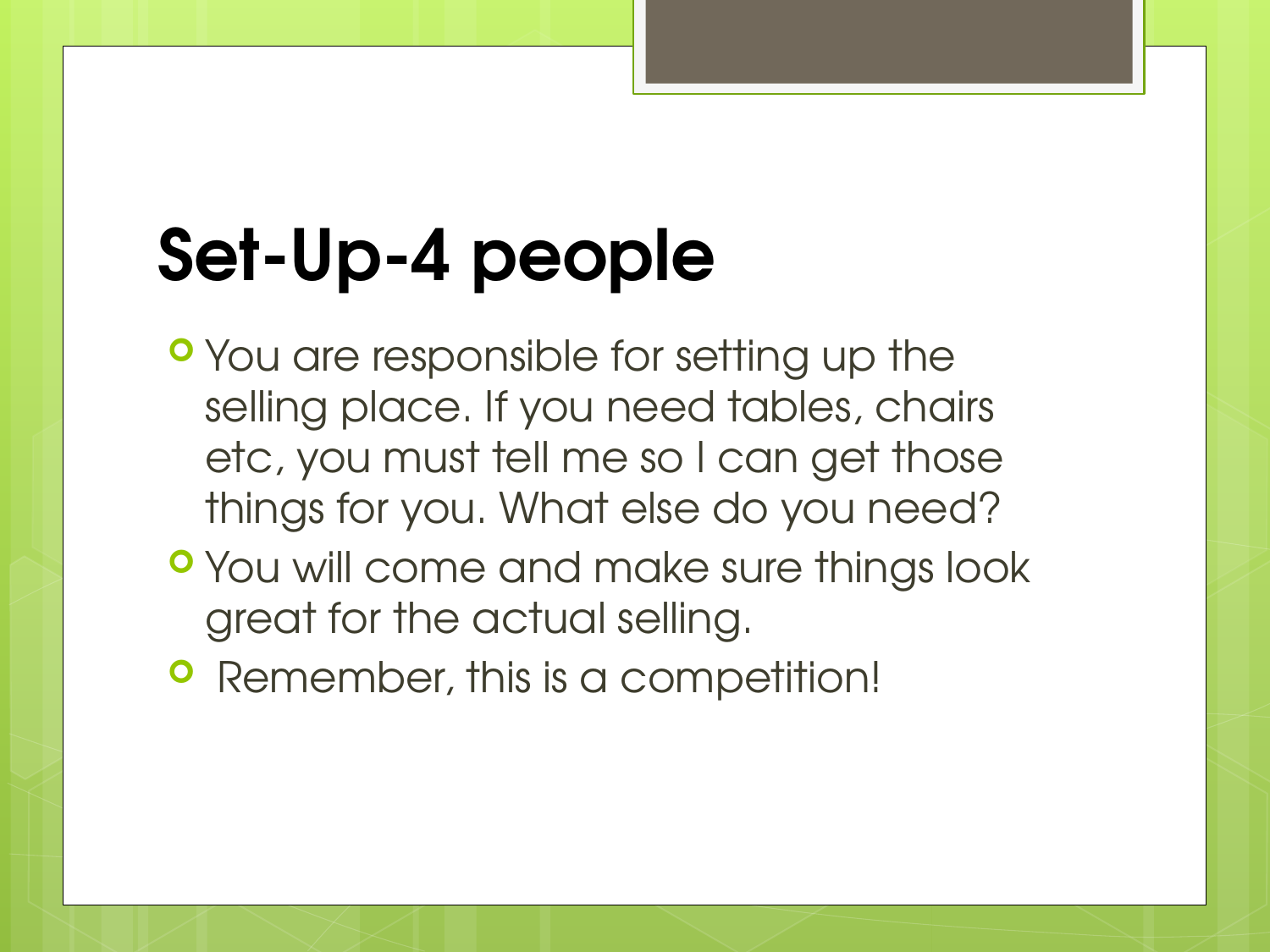

# Set-Up-4 people
You are responsible for setting up the selling place. If you need tables, chairs etc, you must tell me so I can get those things for you. What else do you need?
You will come and make sure things look great for the actual selling.
 Remember, this is a competition!